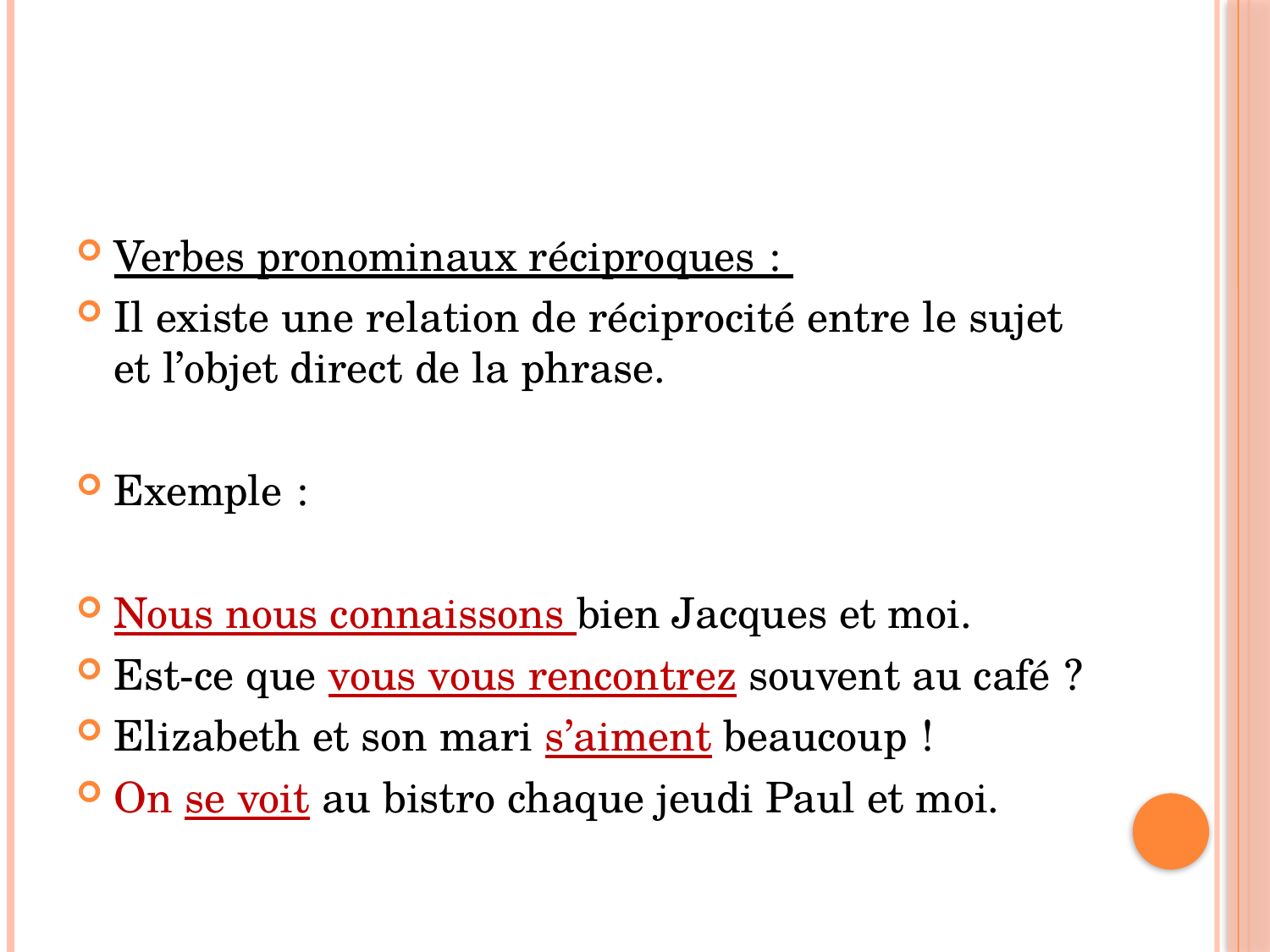

#
Verbes pronominaux réciproques :
Il existe une relation de réciprocité entre le sujet et l’objet direct de la phrase.

Exemple :

Nous nous connaissons bien Jacques et moi.
Est-ce que vous vous rencontrez souvent au café ?
Elizabeth et son mari s’aiment beaucoup !
On se voit au bistro chaque jeudi Paul et moi.